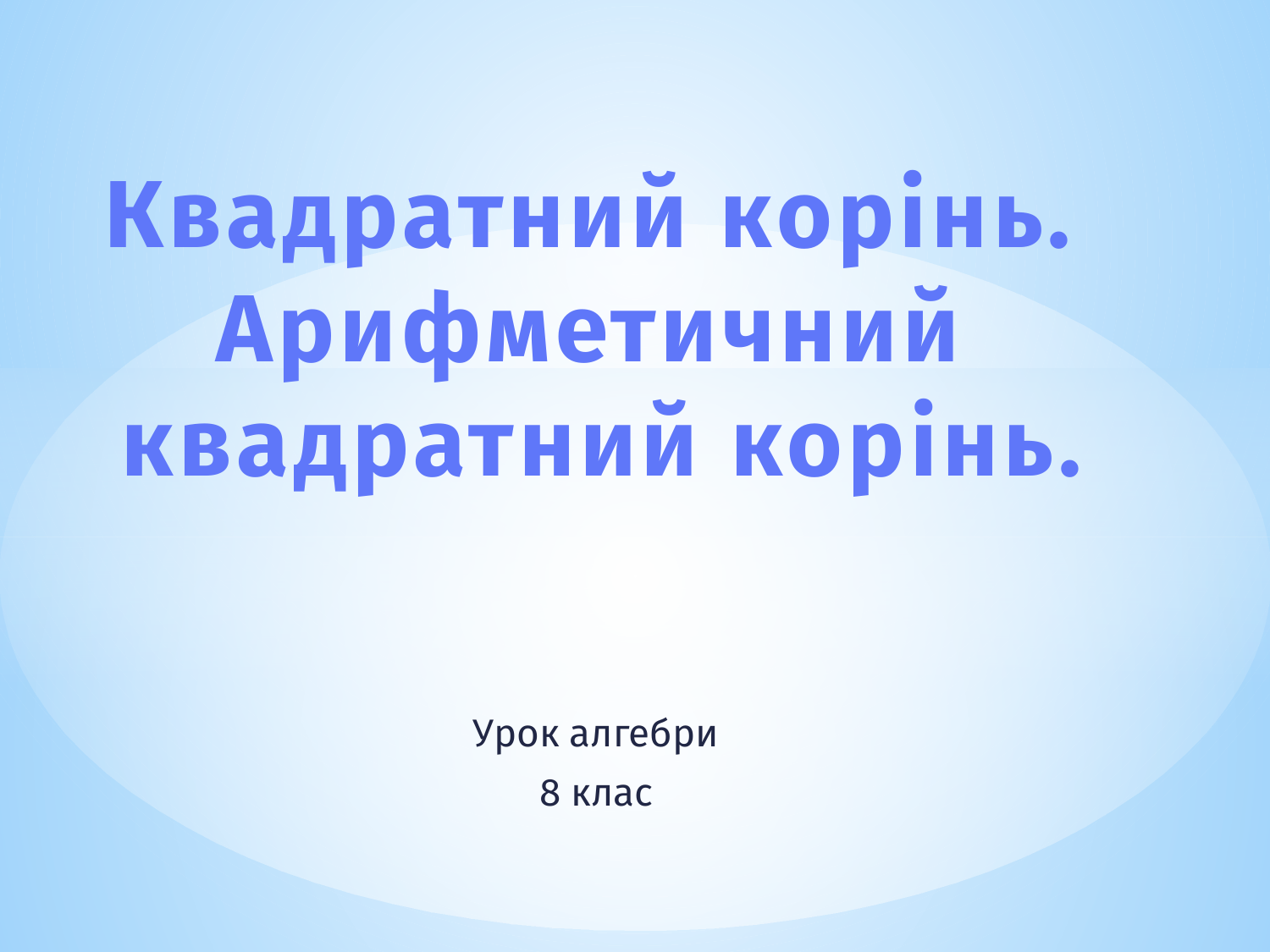

Квадратний корінь.
Арифметичний
квадратний корінь.
Урок алгебри
8 клас